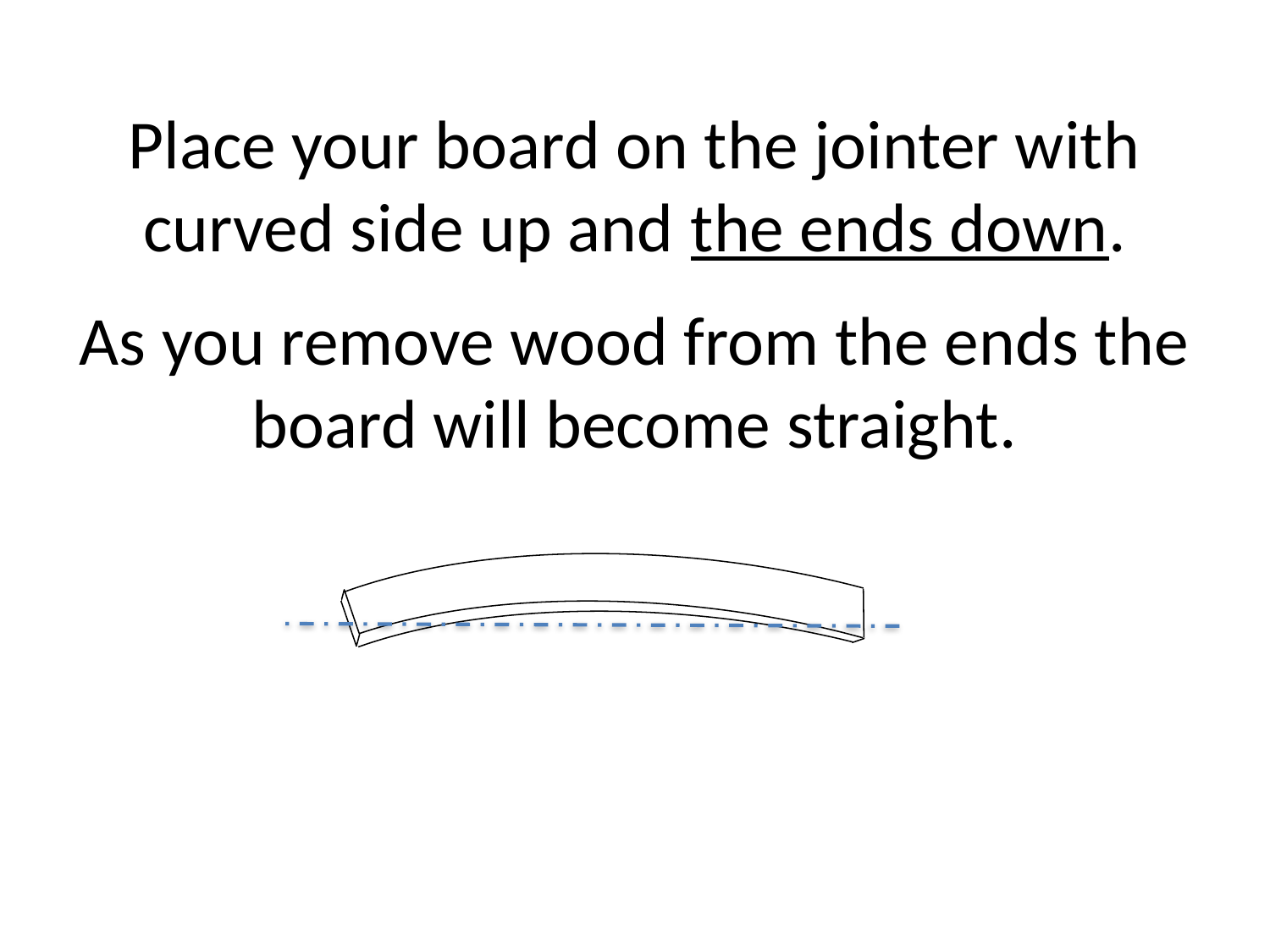

# Place your board on the jointer with curved side up and the ends down. As you remove wood from the ends the board will become straight.